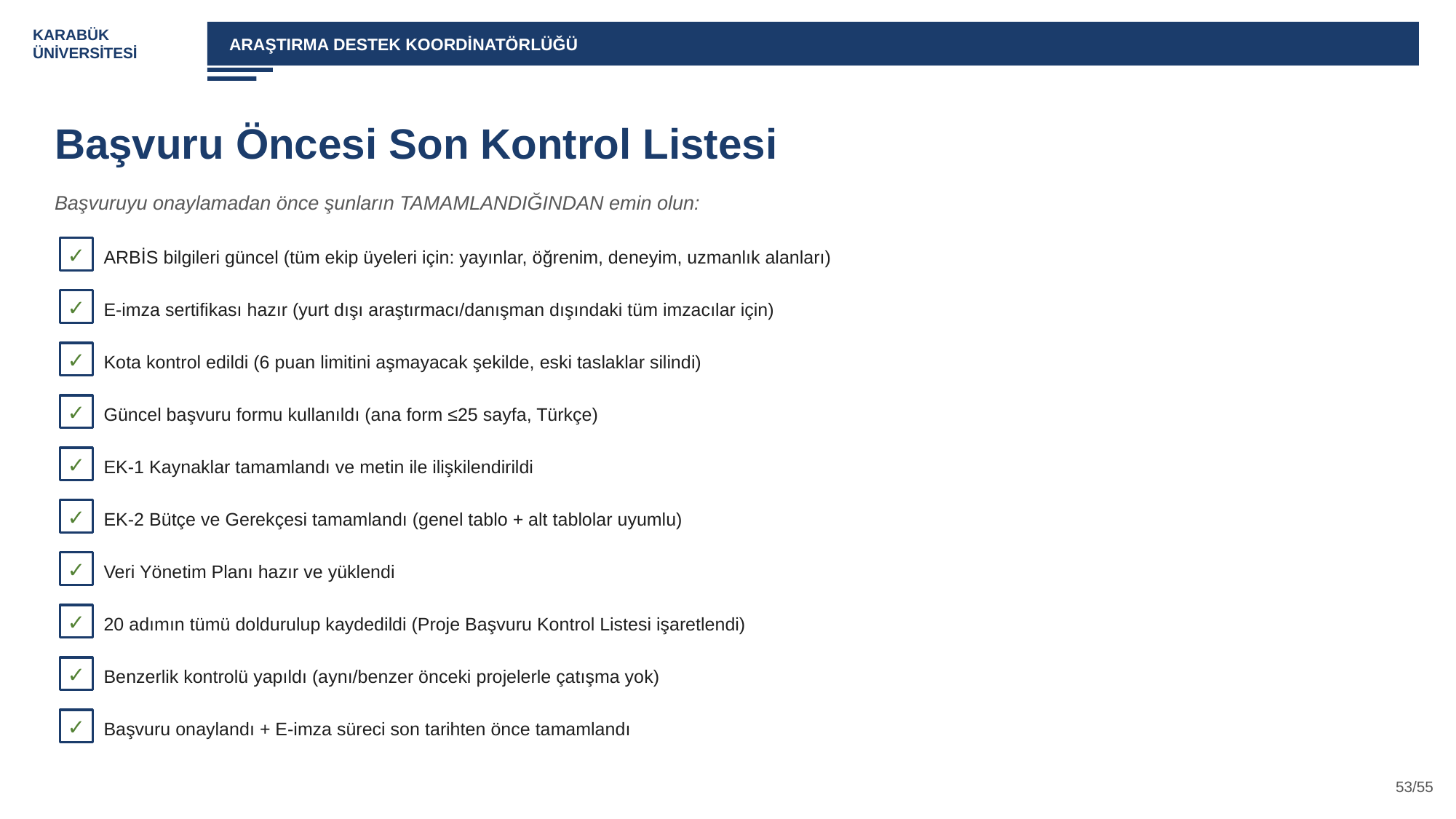

KARABÜK
ÜNİVERSİTESİ

ARAŞTIRMA DESTEK KOORDİNATÖRLÜĞÜ

Başvuru Öncesi Son Kontrol Listesi
Başvuruyu onaylamadan önce şunların TAMAMLANDIĞINDAN emin olun:
ARBİS bilgileri güncel (tüm ekip üyeleri için: yayınlar, öğrenim, deneyim, uzmanlık alanları)

✓
E-imza sertifikası hazır (yurt dışı araştırmacı/danışman dışındaki tüm imzacılar için)

✓
Kota kontrol edildi (6 puan limitini aşmayacak şekilde, eski taslaklar silindi)

✓
Güncel başvuru formu kullanıldı (ana form ≤25 sayfa, Türkçe)

✓
EK-1 Kaynaklar tamamlandı ve metin ile ilişkilendirildi

✓
EK-2 Bütçe ve Gerekçesi tamamlandı (genel tablo + alt tablolar uyumlu)

✓
Veri Yönetim Planı hazır ve yüklendi

✓
20 adımın tümü doldurulup kaydedildi (Proje Başvuru Kontrol Listesi işaretlendi)

✓
Benzerlik kontrolü yapıldı (aynı/benzer önceki projelerle çatışma yok)

✓
Başvuru onaylandı + E-imza süreci son tarihten önce tamamlandı

✓
53/55